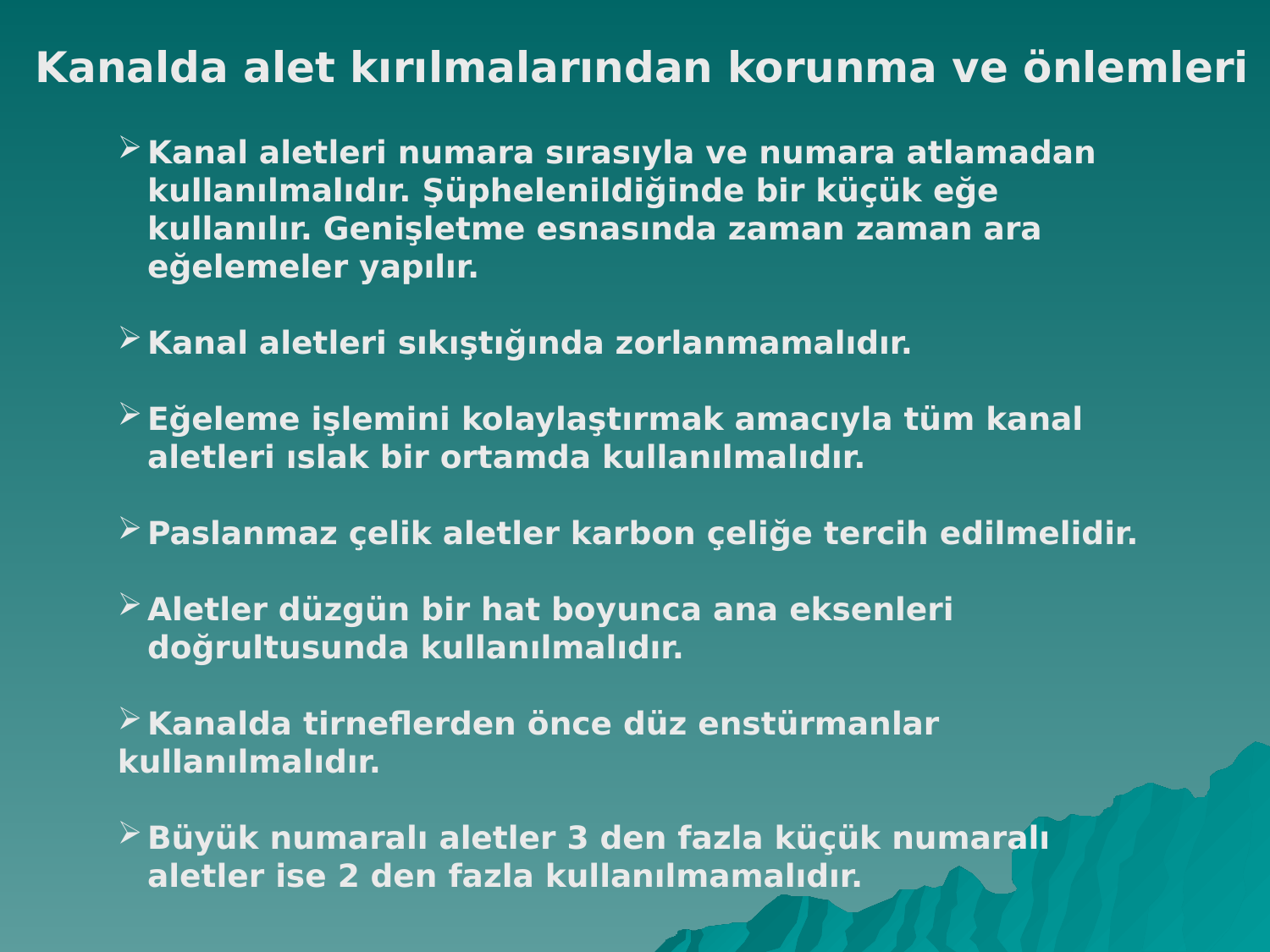

Kanalda alet kırılmalarından korunma ve önlemleri
Kanal aletleri numara sırasıyla ve numara atlamadan kullanılmalıdır. Şüphelenildiğinde bir küçük eğe kullanılır. Genişletme esnasında zaman zaman ara eğelemeler yapılır.

Kanal aletleri sıkıştığında zorlanmamalıdır.

Eğeleme işlemini kolaylaştırmak amacıyla tüm kanal aletleri ıslak bir ortamda kullanılmalıdır.

Paslanmaz çelik aletler karbon çeliğe tercih edilmelidir.

Aletler düzgün bir hat boyunca ana eksenleri doğrultusunda kullanılmalıdır.

Kanalda tirneflerden önce düz enstürmanlar
kullanılmalıdır.

Büyük numaralı aletler 3 den fazla küçük numaralı aletler ise 2 den fazla kullanılmamalıdır.